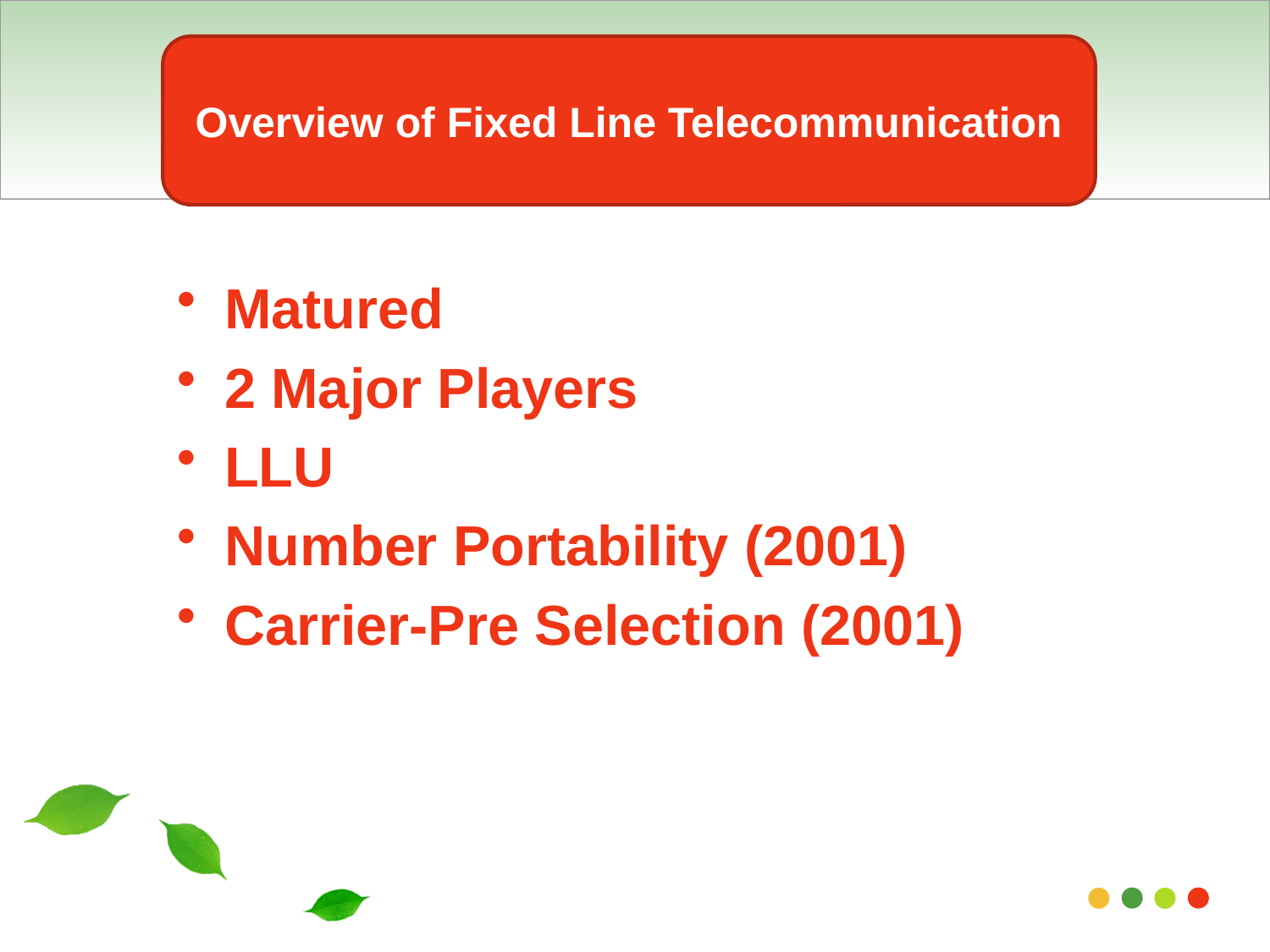

Overview of Fixed Line Telecommunication
Matured
2 Major Players
LLU
Number Portability (2001)
Carrier-Pre Selection (2001)